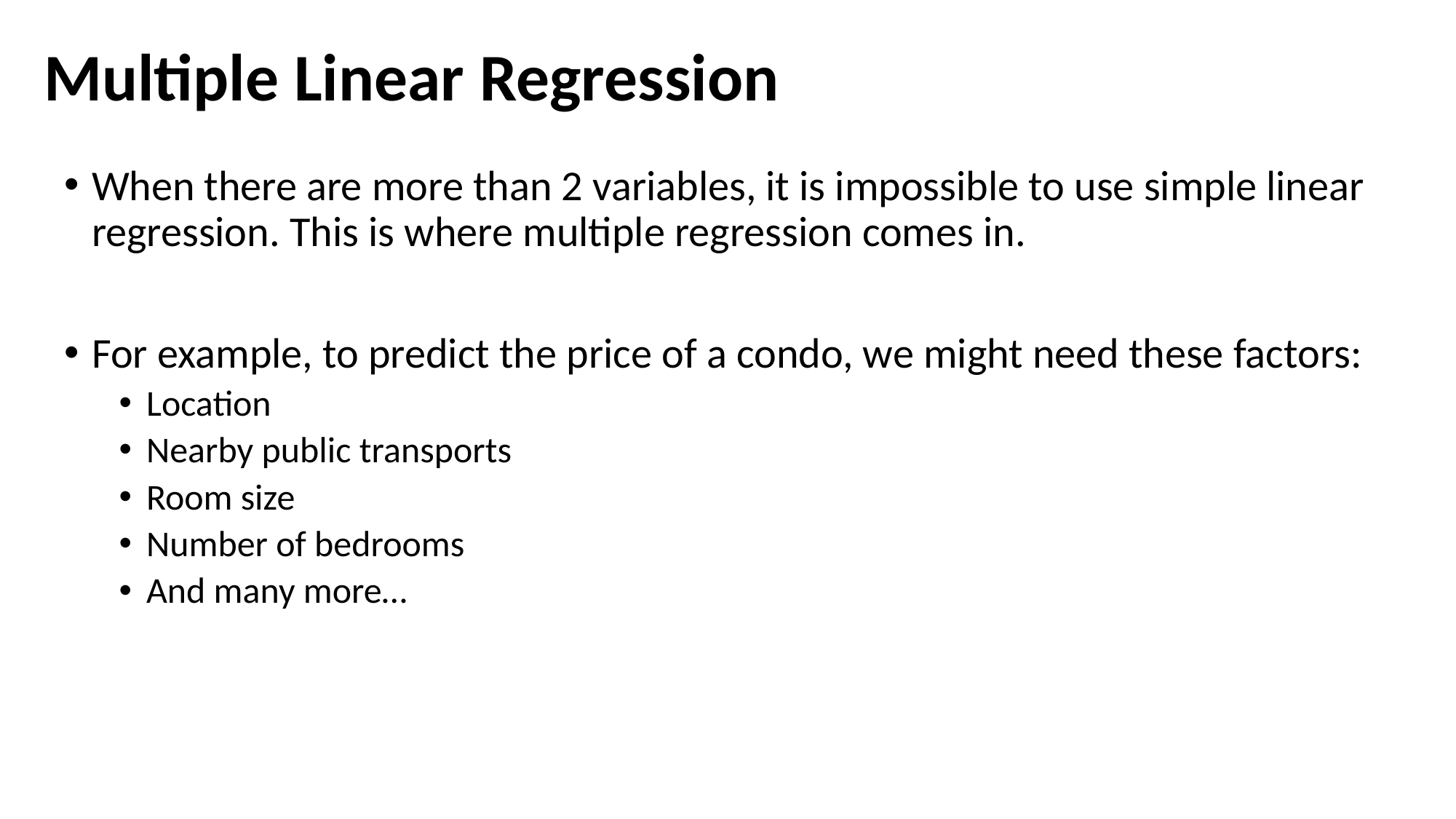

# Multiple Linear Regression
When there are more than 2 variables, it is impossible to use simple linear regression. This is where multiple regression comes in.

For example, to predict the price of a condo, we might need these factors:
Location
Nearby public transports
Room size
Number of bedrooms
And many more…